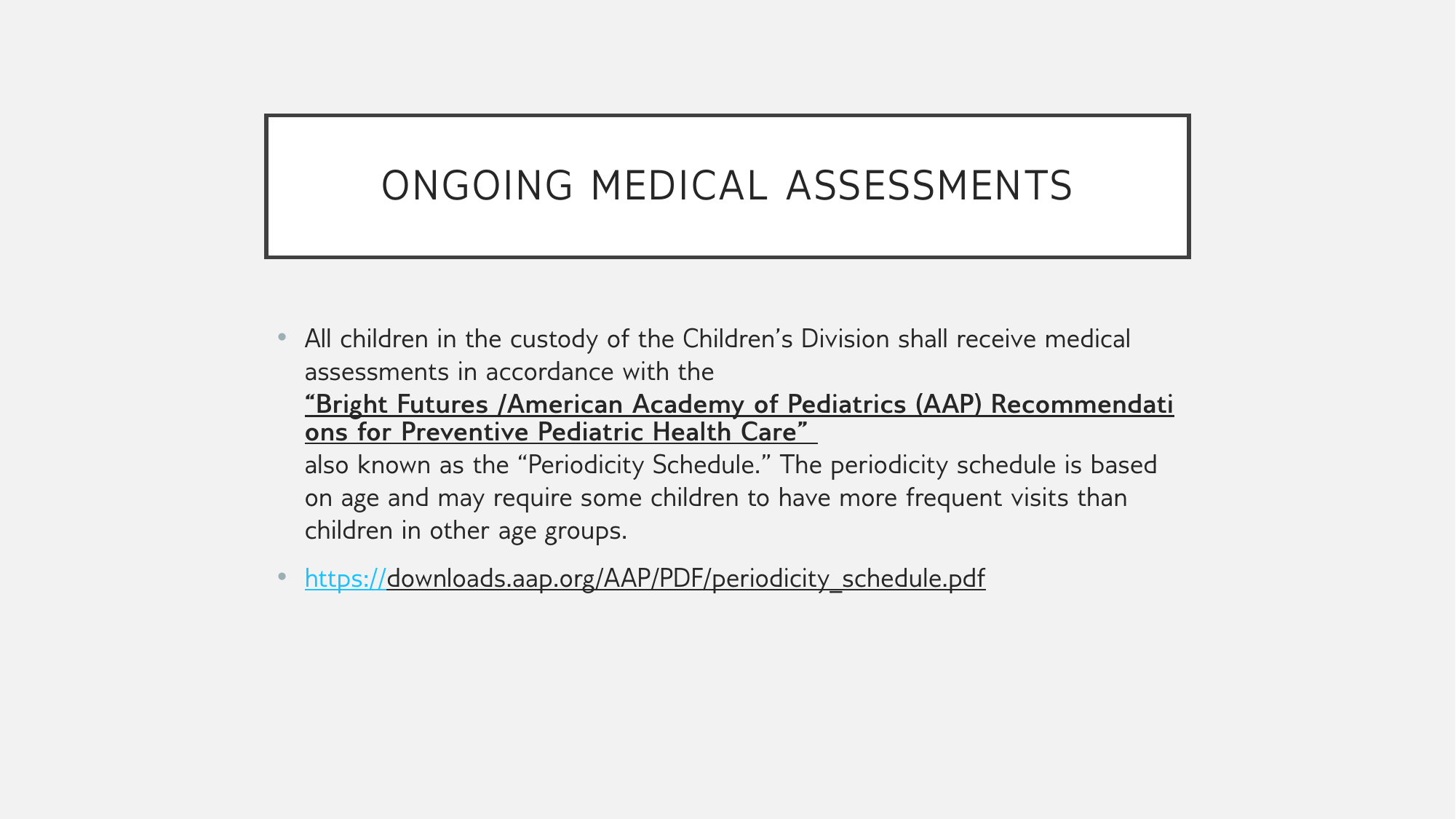

# Ongoing Medical Assessments
All children in the custody of the Children’s Division shall receive medical assessments in accordance with the “Bright Futures /American Academy of Pediatrics (AAP) Recommendations for Preventive Pediatric Health Care” also known as the “Periodicity Schedule.” The periodicity schedule is based on age and may require some children to have more frequent visits than children in other age groups.
https://downloads.aap.org/AAP/PDF/periodicity_schedule.pdf